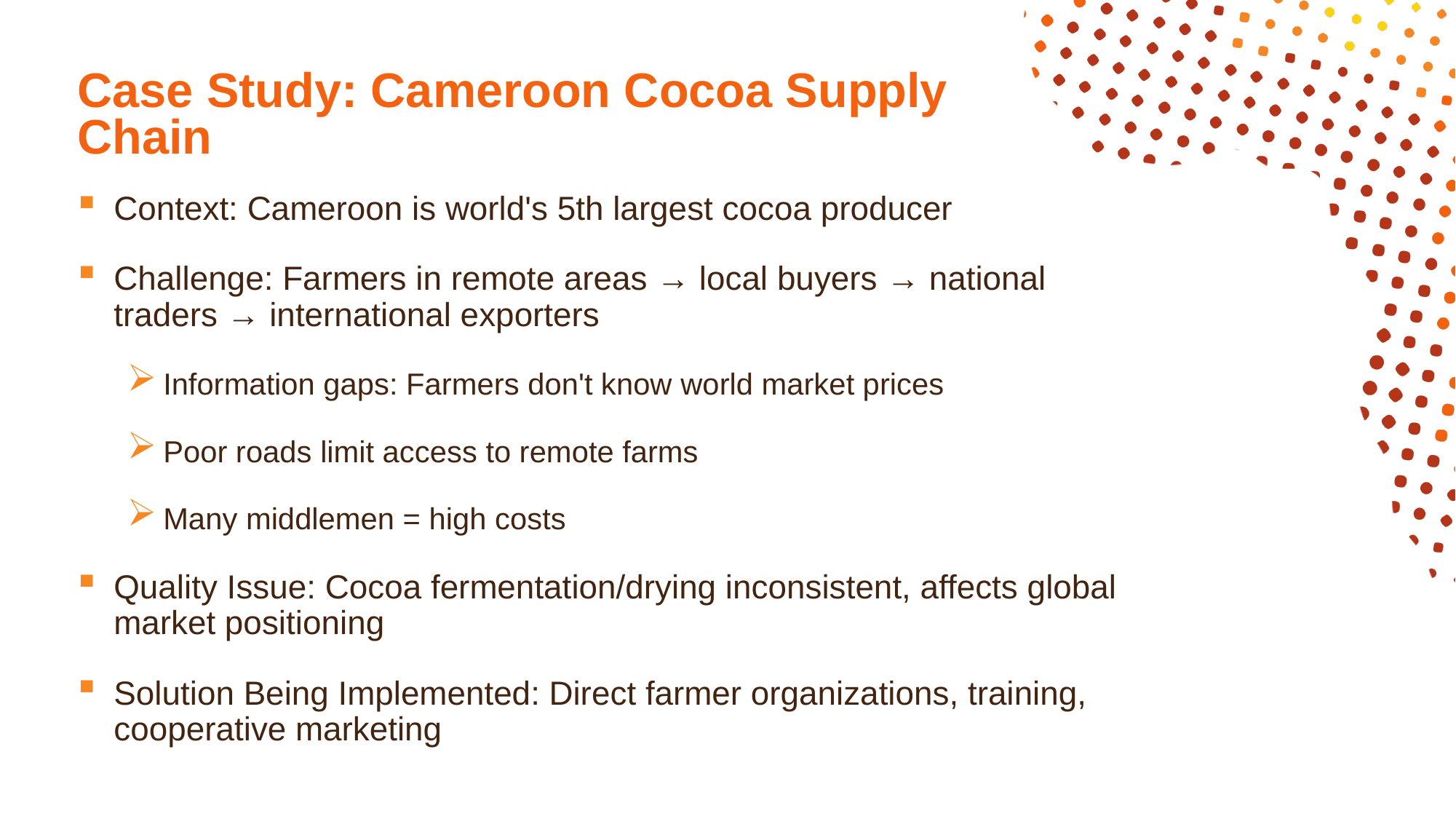

# Case Study: Cameroon Cocoa Supply Chain
Context: Cameroon is world's 5th largest cocoa producer
Challenge: Farmers in remote areas → local buyers → national traders → international exporters
Information gaps: Farmers don't know world market prices
Poor roads limit access to remote farms
Many middlemen = high costs
Quality Issue: Cocoa fermentation/drying inconsistent, affects global market positioning
Solution Being Implemented: Direct farmer organizations, training, cooperative marketing